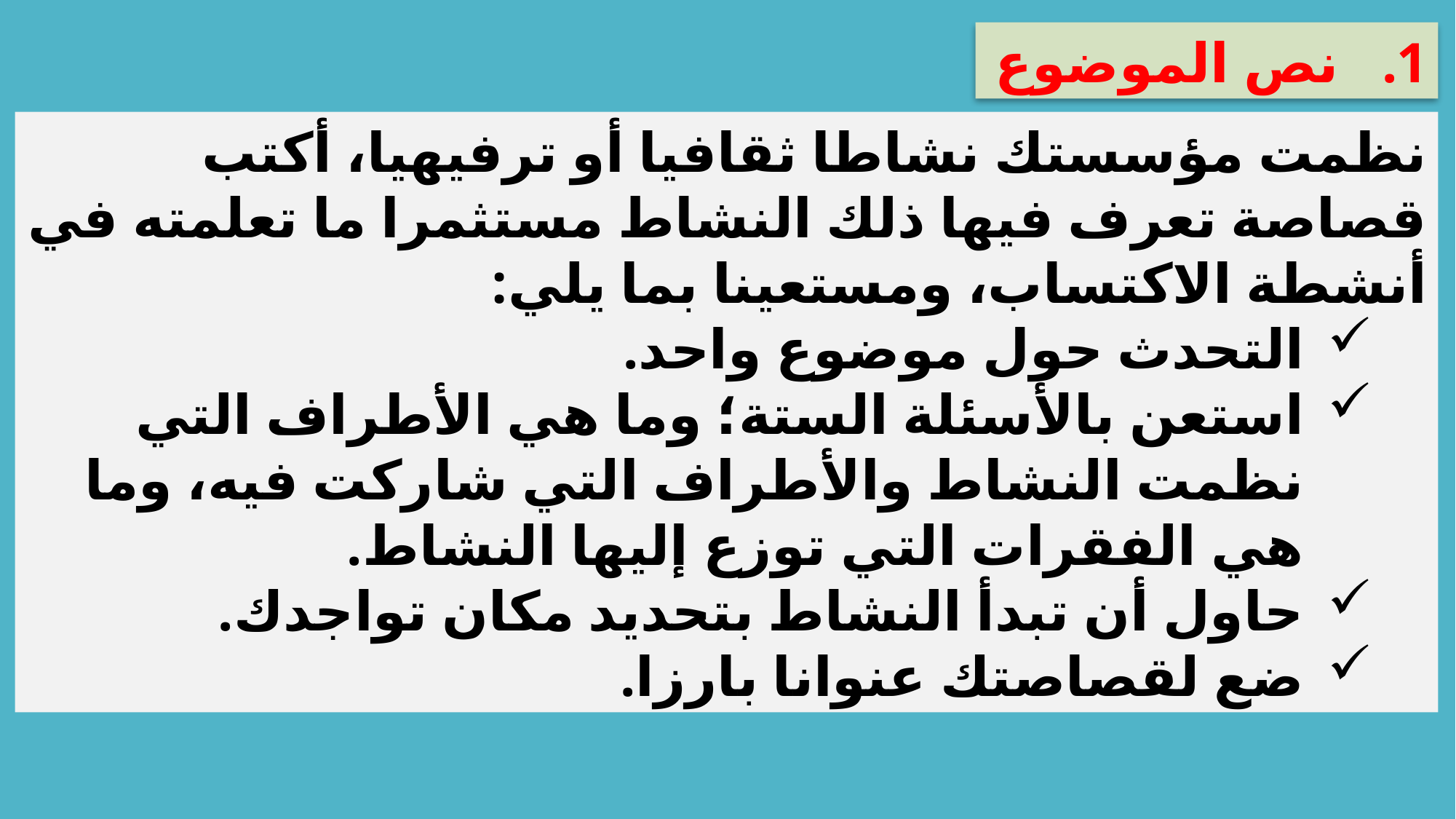

نص الموضوع
نظمت مؤسستك نشاطا ثقافيا أو ترفيهيا، أكتب قصاصة تعرف فيها ذلك النشاط مستثمرا ما تعلمته في أنشطة الاكتساب، ومستعينا بما يلي:
التحدث حول موضوع واحد.
استعن بالأسئلة الستة؛ وما هي الأطراف التي نظمت النشاط والأطراف التي شاركت فيه، وما هي الفقرات التي توزع إليها النشاط.
حاول أن تبدأ النشاط بتحديد مكان تواجدك.
ضع لقصاصتك عنوانا بارزا.